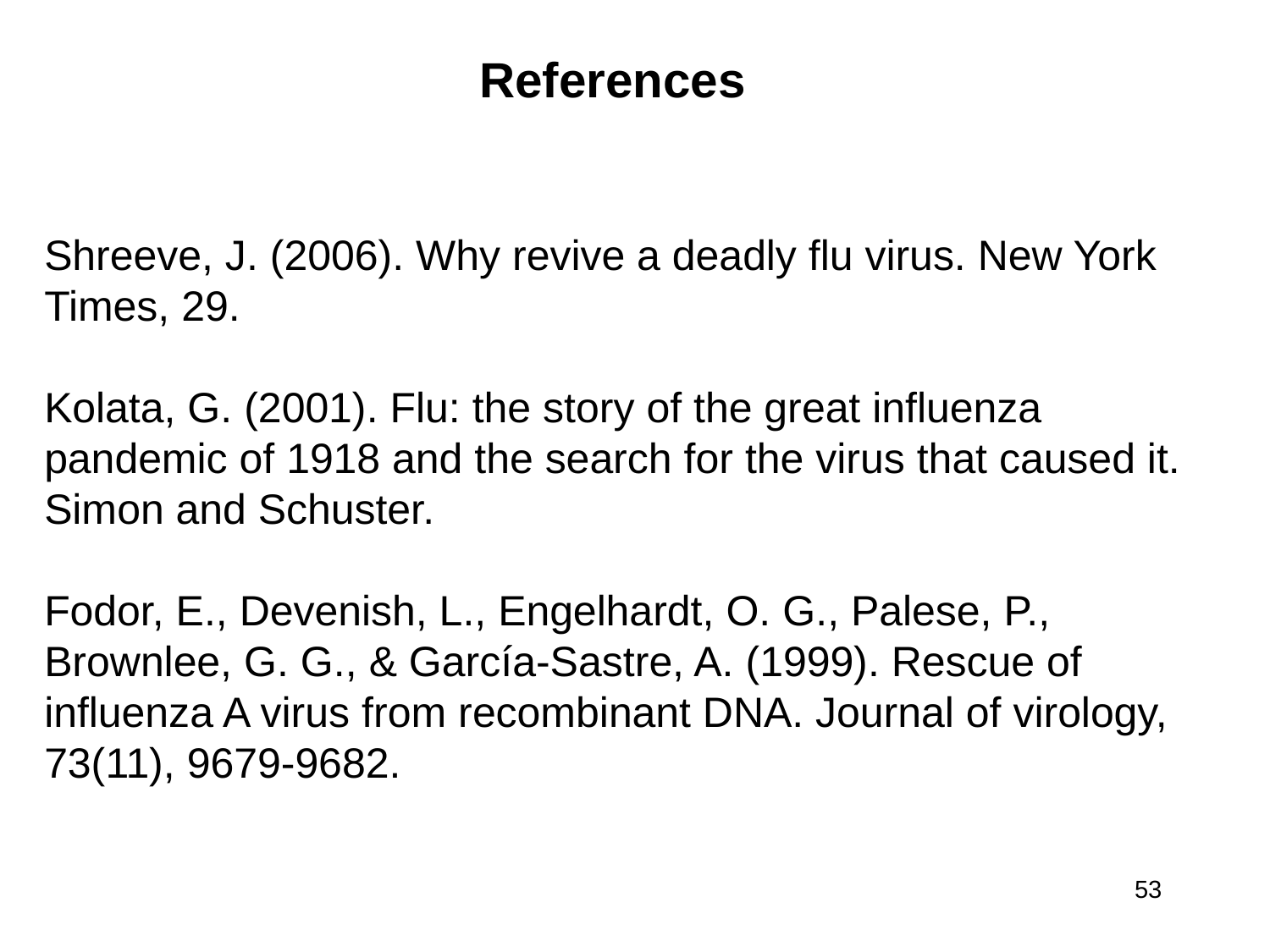

References

Shreeve, J. (2006). Why revive a deadly flu virus. New York Times, 29.

Kolata, G. (2001). Flu: the story of the great influenza pandemic of 1918 and the search for the virus that caused it. Simon and Schuster.

Fodor, E., Devenish, L., Engelhardt, O. G., Palese, P., Brownlee, G. G., & García-Sastre, A. (1999). Rescue of influenza A virus from recombinant DNA. Journal of virology, 73(11), 9679-9682.

53